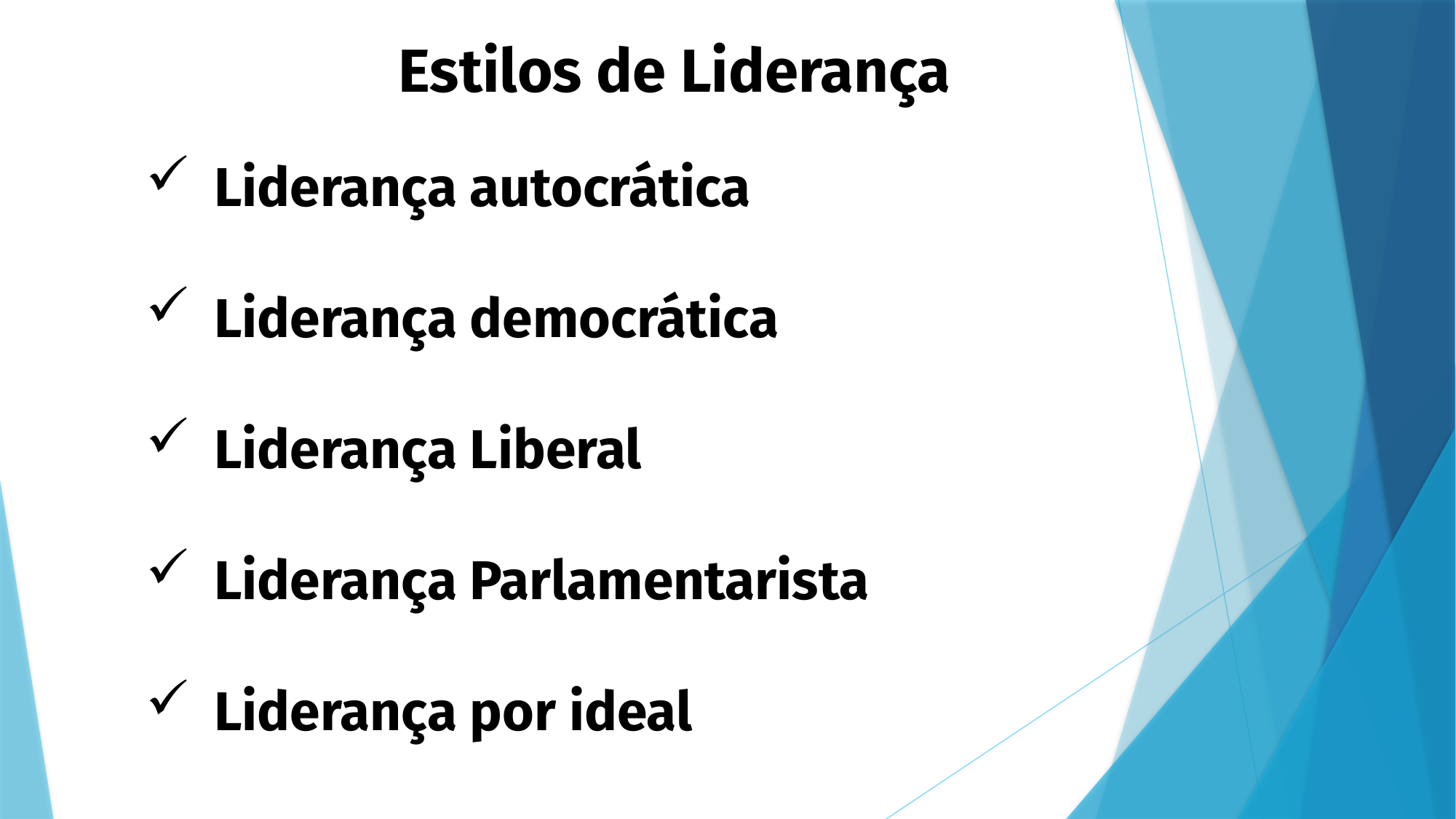

Estilos de Liderança

Liderança autocrática

Liderança democrática

Liderança Liberal

Liderança Parlamentarista

Liderança por ideal